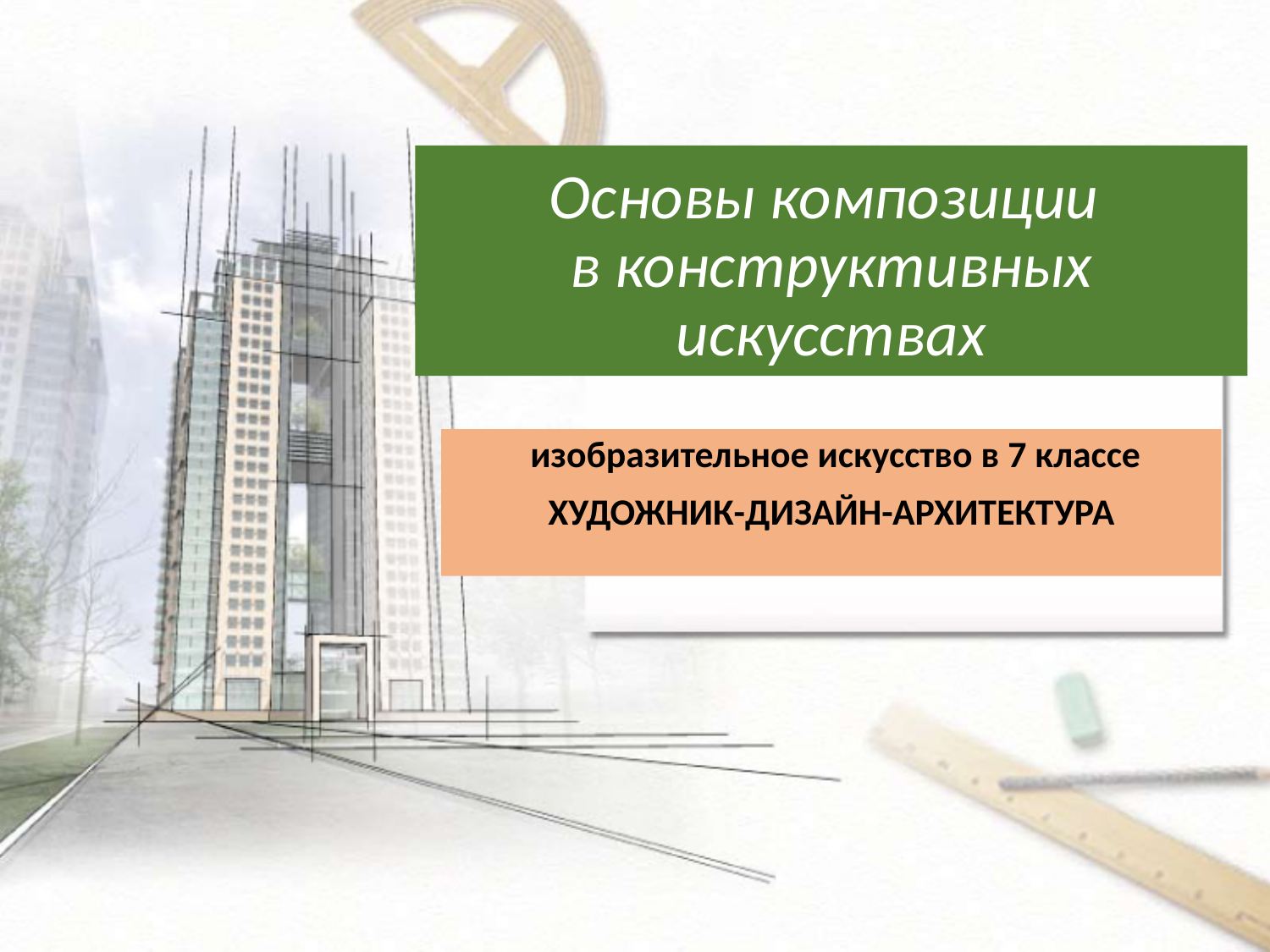

# Основы композиции в конструктивных искусствах
 изобразительное искусство в 7 классе
ХУДОЖНИК-ДИЗАЙН-АРХИТЕКТУРА